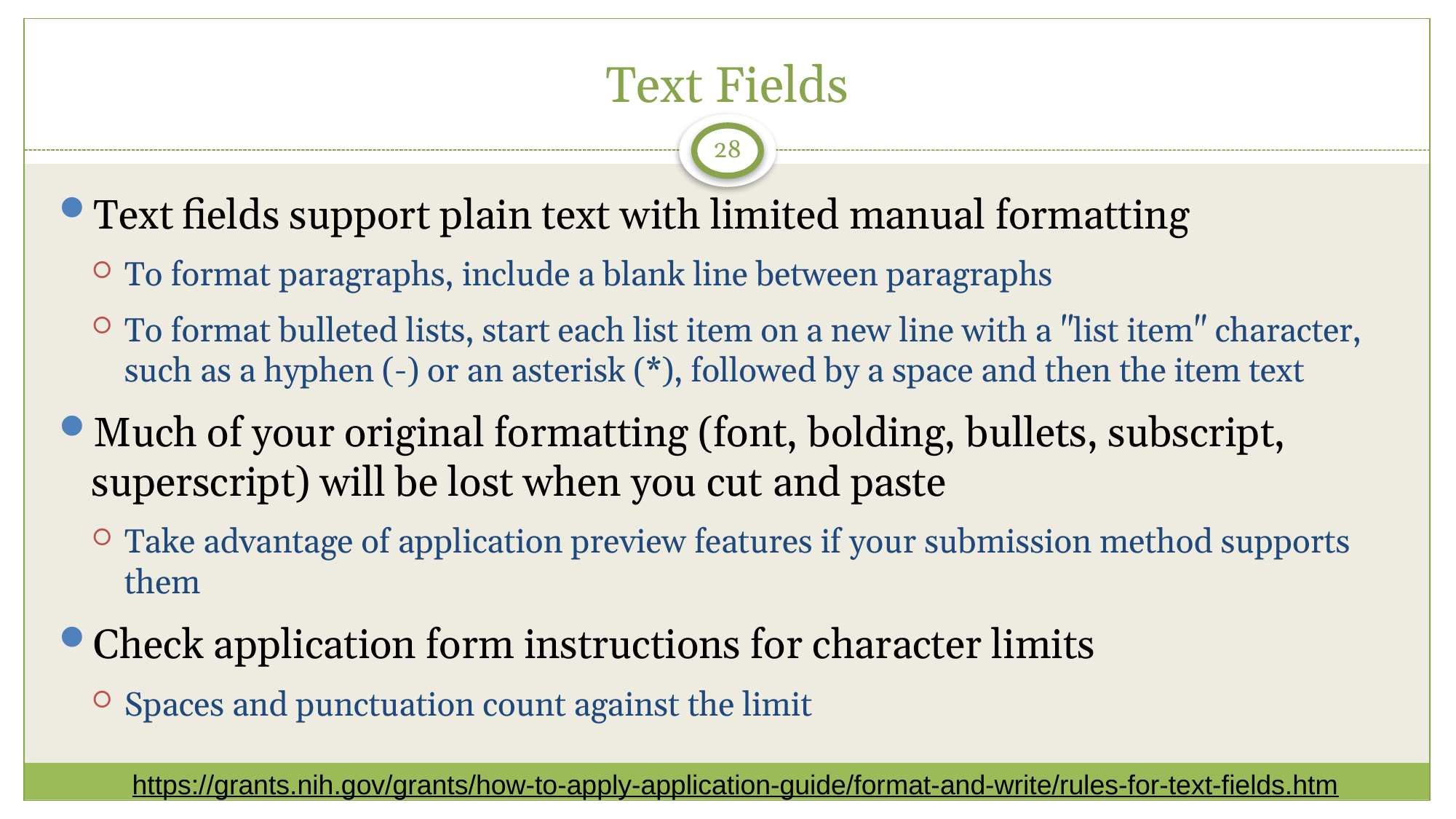

# Text Fields
28
Text fields support plain text with limited manual formatting
To format paragraphs, include a blank line between paragraphs
To format bulleted lists, start each list item on a new line with a "list item" character, such as a hyphen (-) or an asterisk (*), followed by a space and then the item text
Much of your original formatting (font, bolding, bullets, subscript, superscript) will be lost when you cut and paste
Take advantage of application preview features if your submission method supports them
Check application form instructions for character limits
Spaces and punctuation count against the limit
https://grants.nih.gov/grants/how-to-apply-application-guide/format-and-write/rules-for-text-fields.htm